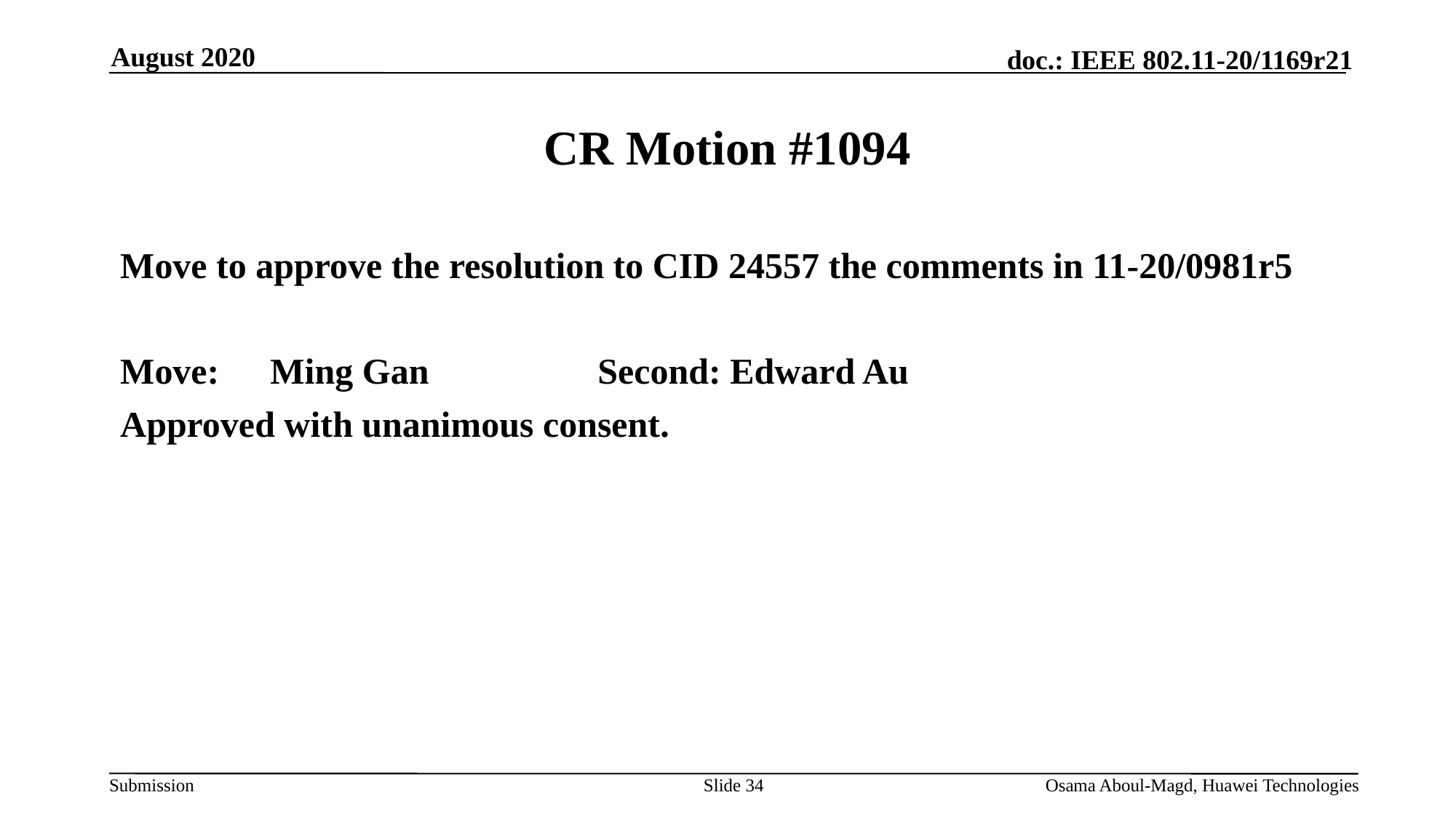

August 2020
# CR Motion #1094
Move to approve the resolution to CID 24557 the comments in 11-20/0981r5

Move: 	Ming Gan		Second: Edward Au
Approved with unanimous consent.
Slide 34
Osama Aboul-Magd, Huawei Technologies